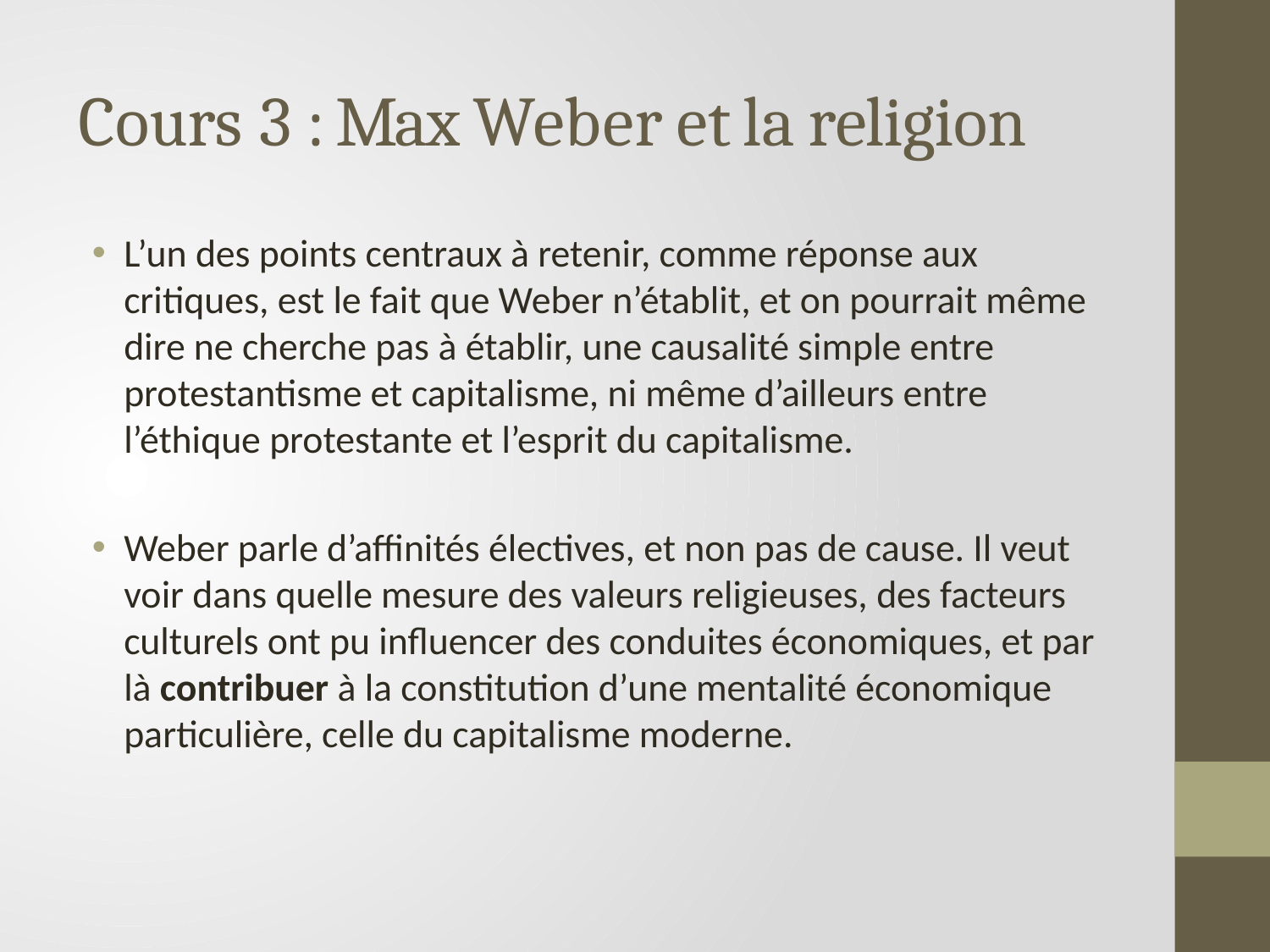

# Cours 3 : Max Weber et la religion
L’un des points centraux à retenir, comme réponse aux critiques, est le fait que Weber n’établit, et on pourrait même dire ne cherche pas à établir, une causalité simple entre protestantisme et capitalisme, ni même d’ailleurs entre l’éthique protestante et l’esprit du capitalisme.

Weber parle d’affinités électives, et non pas de cause. Il veut voir dans quelle mesure des valeurs religieuses, des facteurs culturels ont pu influencer des conduites économiques, et par là contribuer à la constitution d’une mentalité économique particulière, celle du capitalisme moderne.